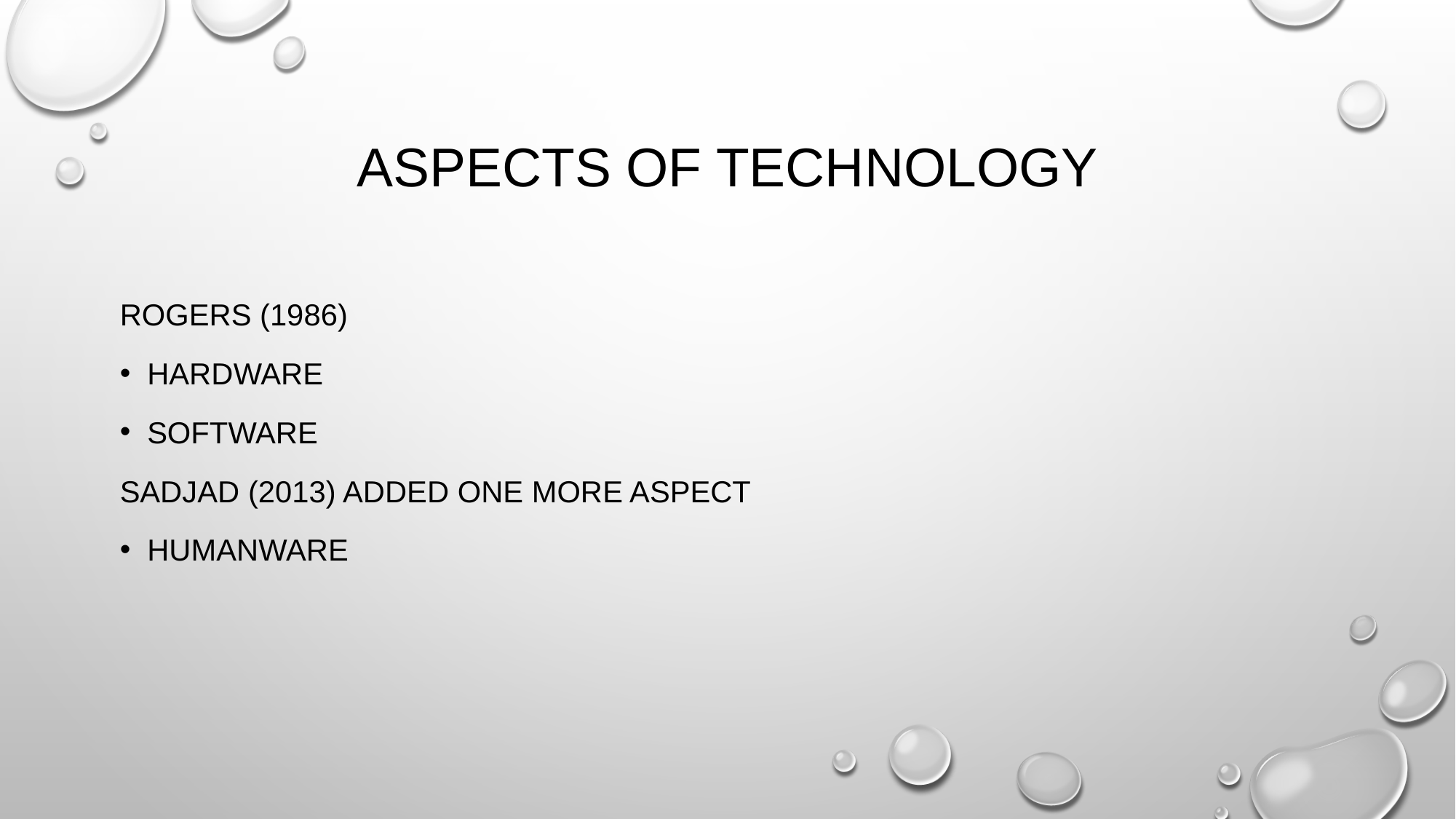

# Aspects of technology
Rogers (1986)
Hardware
Software
Sadjad (2013) added one more aspect
humanware